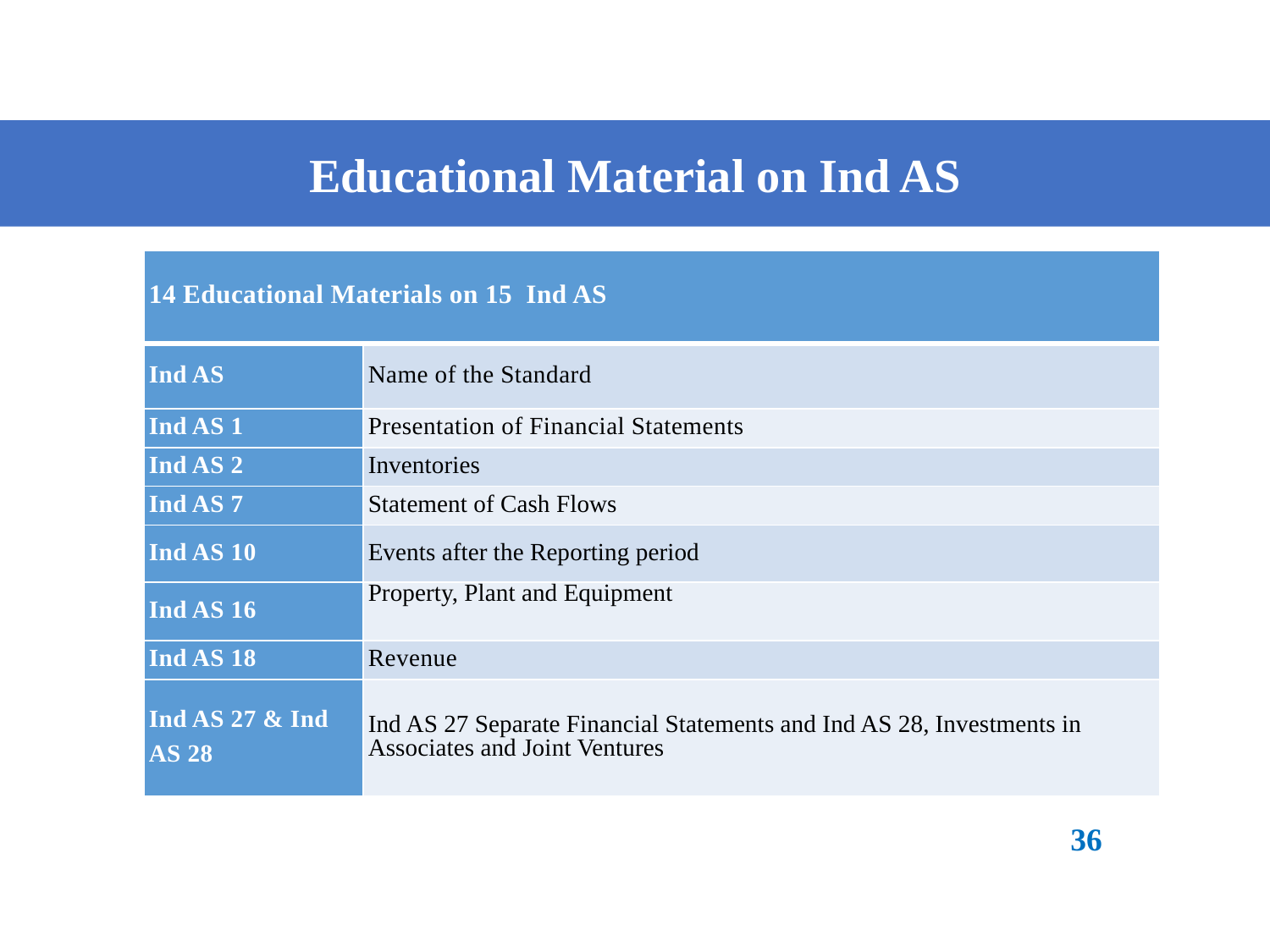

# Educational Material on Ind AS
| 14 Educational Materials on 15 Ind AS |  |
| --- | --- |
| Ind AS | Name of the Standard |
| Ind AS 1 | Presentation of Financial Statements |
| Ind AS 2 | Inventories |
| Ind AS 7 | Statement of Cash Flows |
| Ind AS 10 | Events after the Reporting period |
| Ind AS 16 | Property, Plant and Equipment |
| Ind AS 18 | Revenue |
| Ind AS 27 & Ind AS 28 | Ind AS 27 Separate Financial Statements and Ind AS 28, Investments in Associates and Joint Ventures |
36